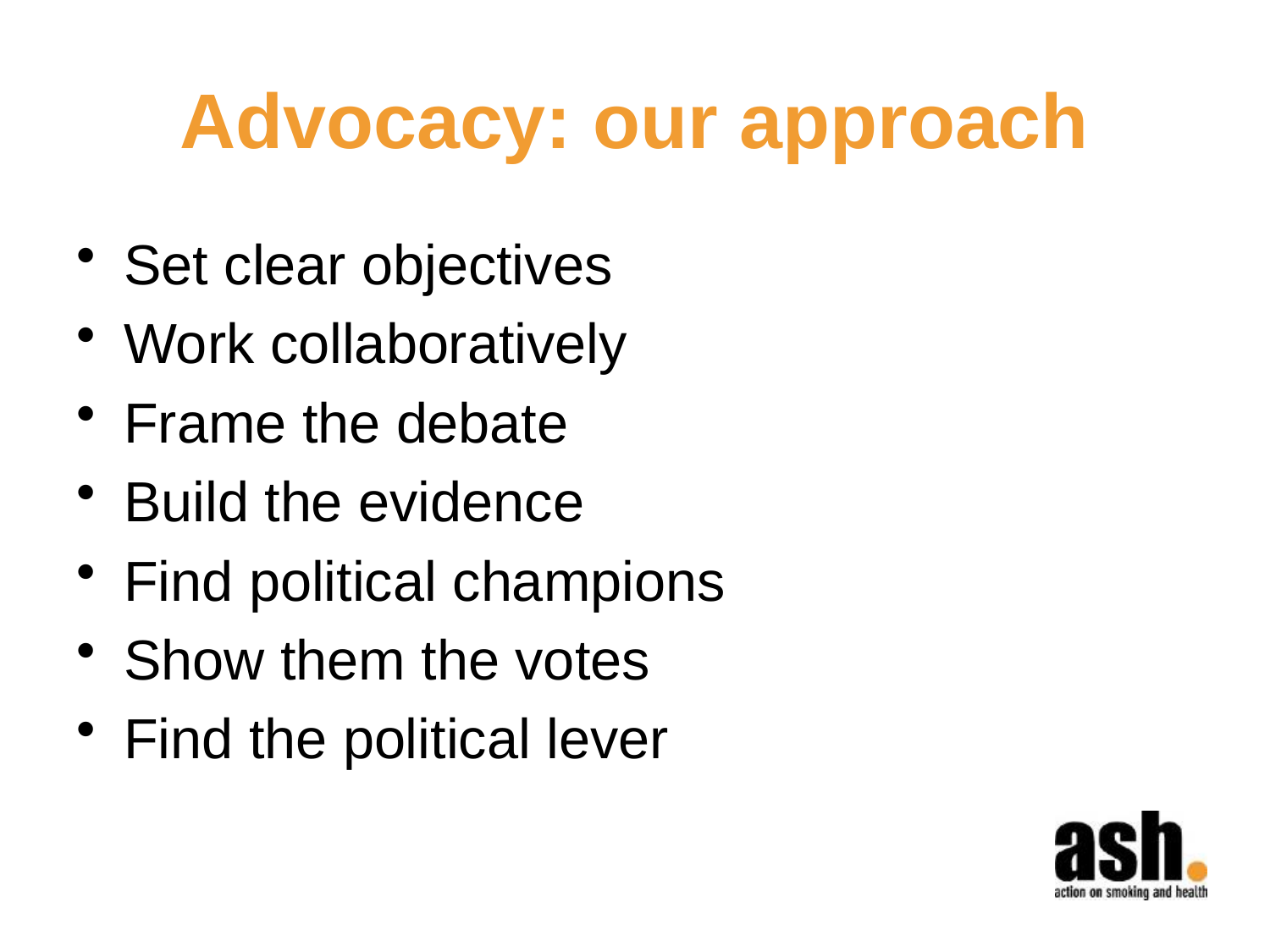

# Advocacy: our approach
Set clear objectives
Work collaboratively
Frame the debate
Build the evidence
Find political champions
Show them the votes
Find the political lever